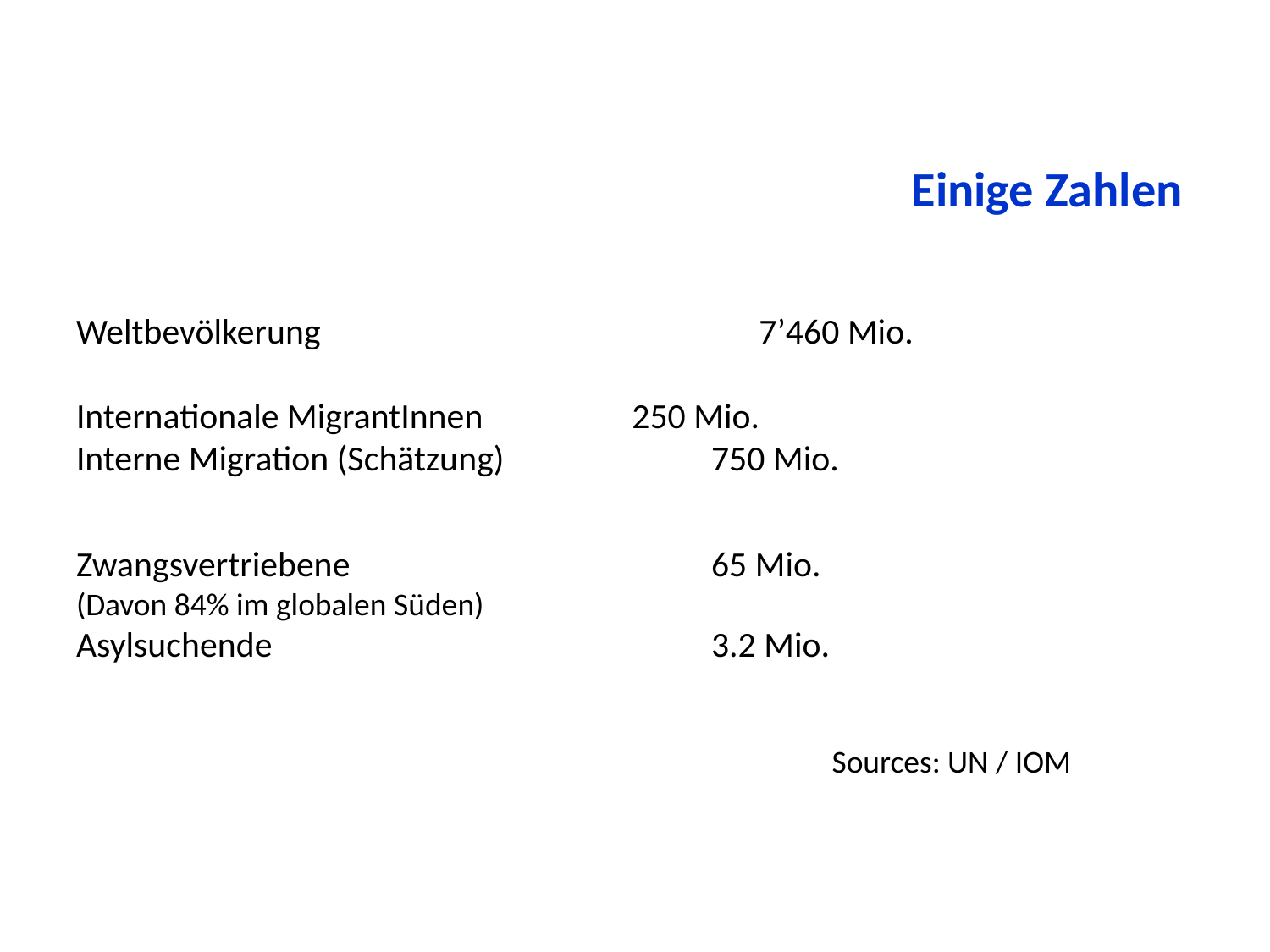

# Einige Zahlen
Weltbevölkerung				7’460 Mio.

Internationale MigrantInnen		250 Mio.
Interne Migration (Schätzung)		750 Mio.

Zwangsvertriebene			65 Mio.
(Davon 84% im globalen Süden)
Asylsuchende				3.2 Mio.

Sources: UN / IOM